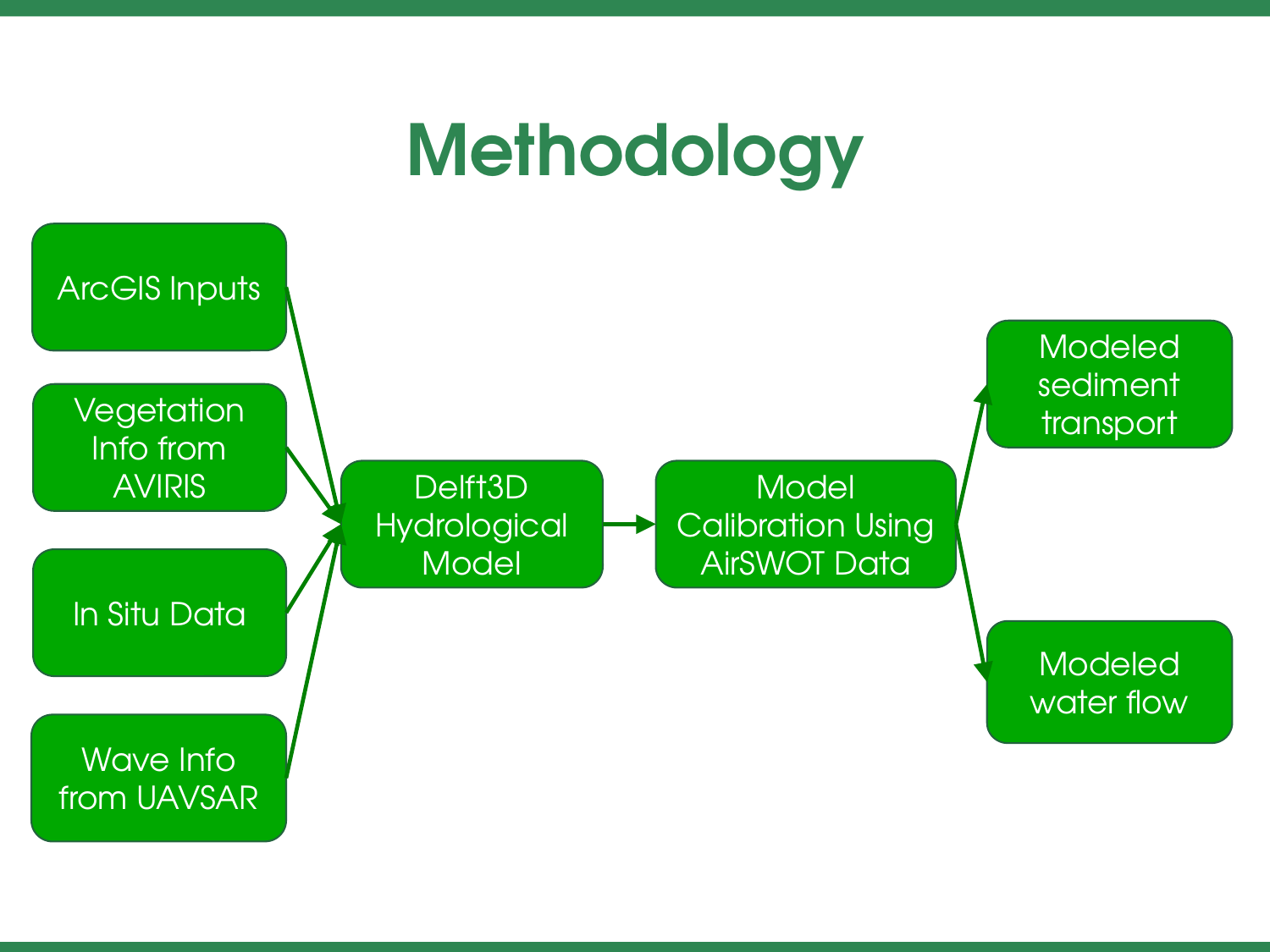

Methodology
ArcGIS Inputs
Modeled sediment transport
Vegetation Info from AVIRIS
Delft3D Hydrological Model
Model Calibration Using AirSWOT Data
In Situ Data
Modeled water flow
Wave Info from UAVSAR